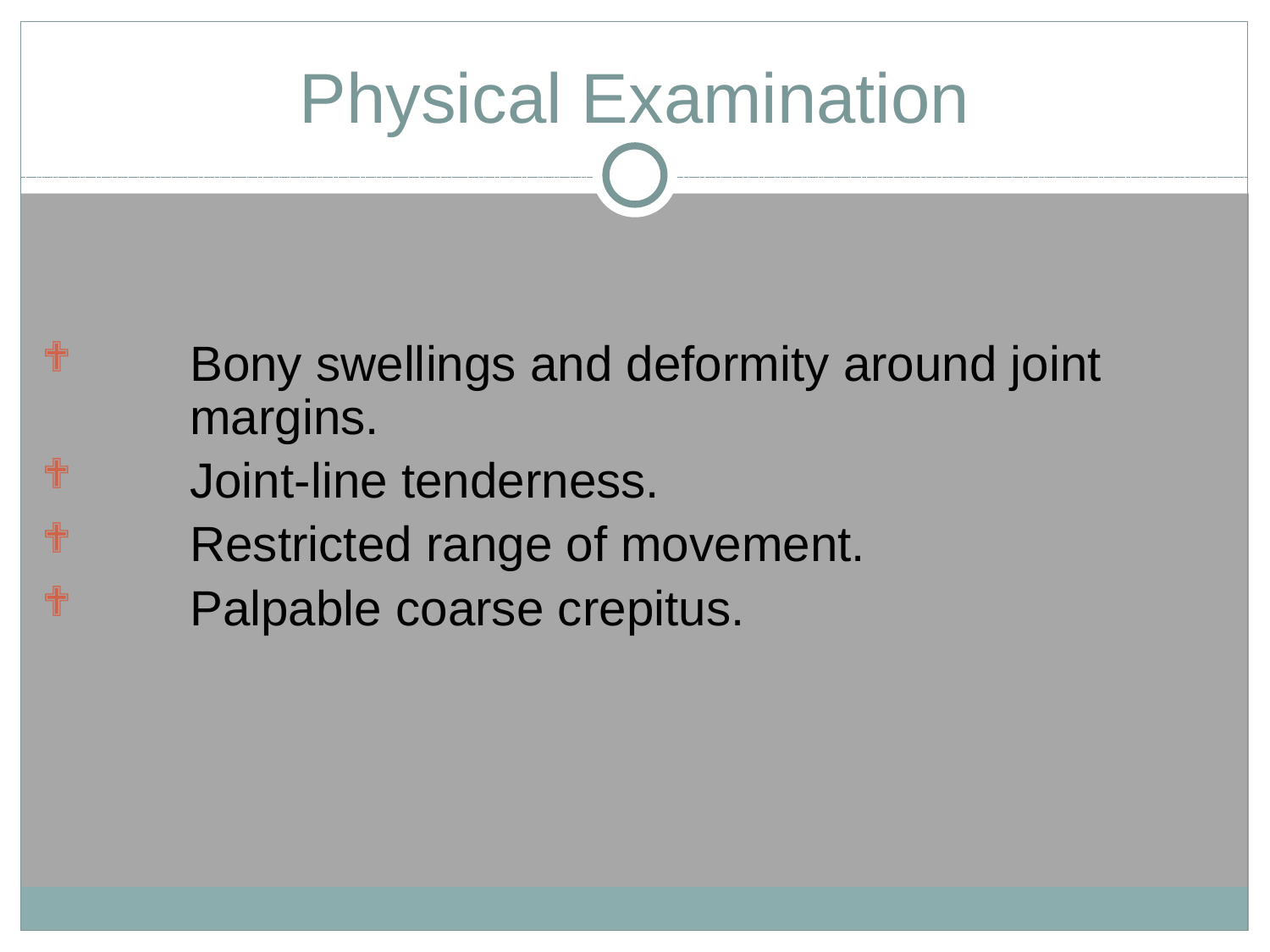

# Physical Examination
Bony swellings and deformity around joint margins.
Joint-line tenderness.
Restricted range of movement.
Palpable coarse crepitus.